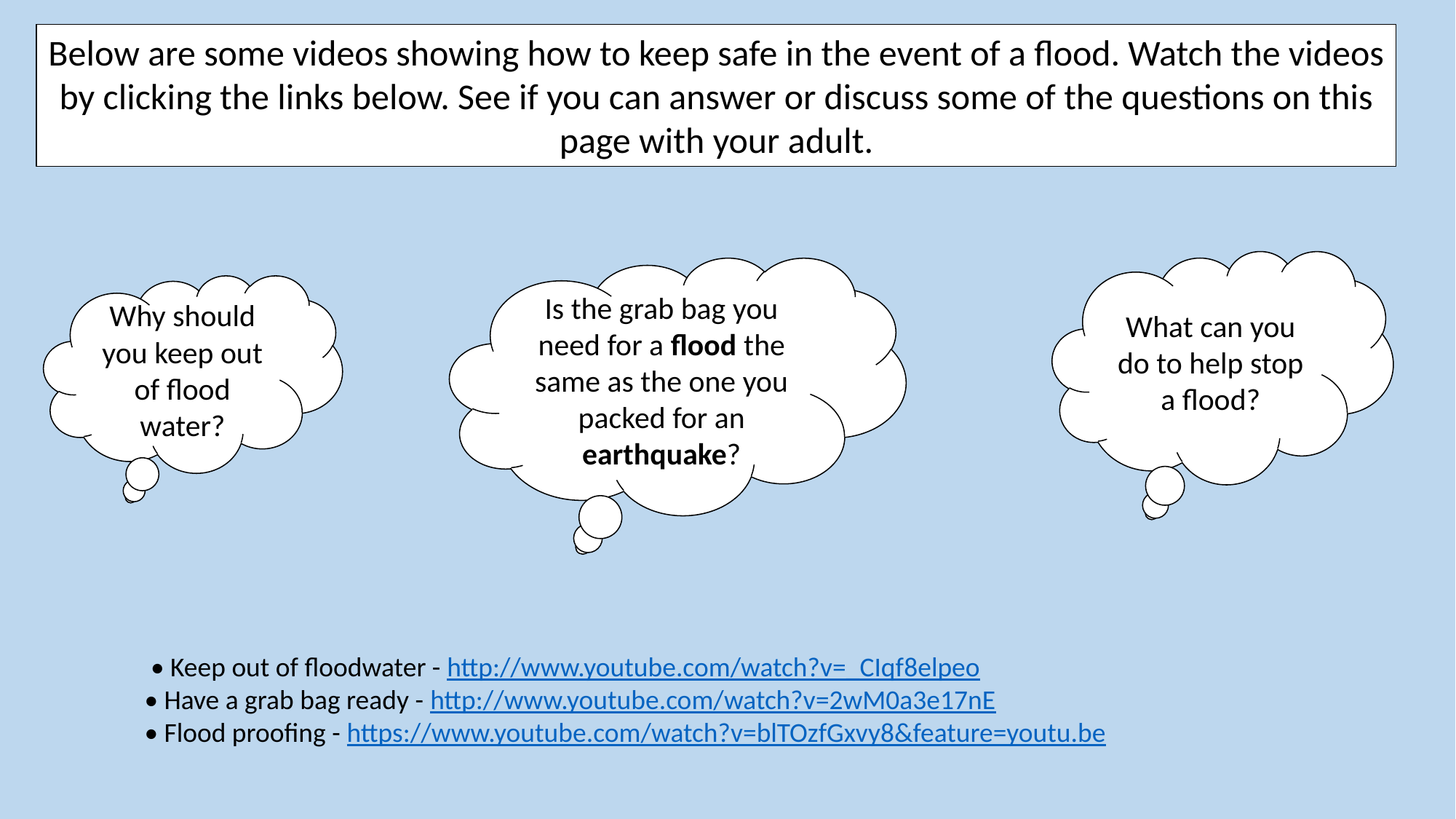

Below are some videos showing how to keep safe in the event of a flood. Watch the videos by clicking the links below. See if you can answer or discuss some of the questions on this page with your adult.
What can you do to help stop a flood?
Is the grab bag you need for a flood the same as the one you packed for an earthquake?
Why should you keep out of flood water?

 • Keep out of floodwater - http://www.youtube.com/watch?v=_CIqf8elpeo
• Have a grab bag ready - http://www.youtube.com/watch?v=2wM0a3e17nE
• Flood proofing - https://www.youtube.com/watch?v=blTOzfGxvy8&feature=youtu.be